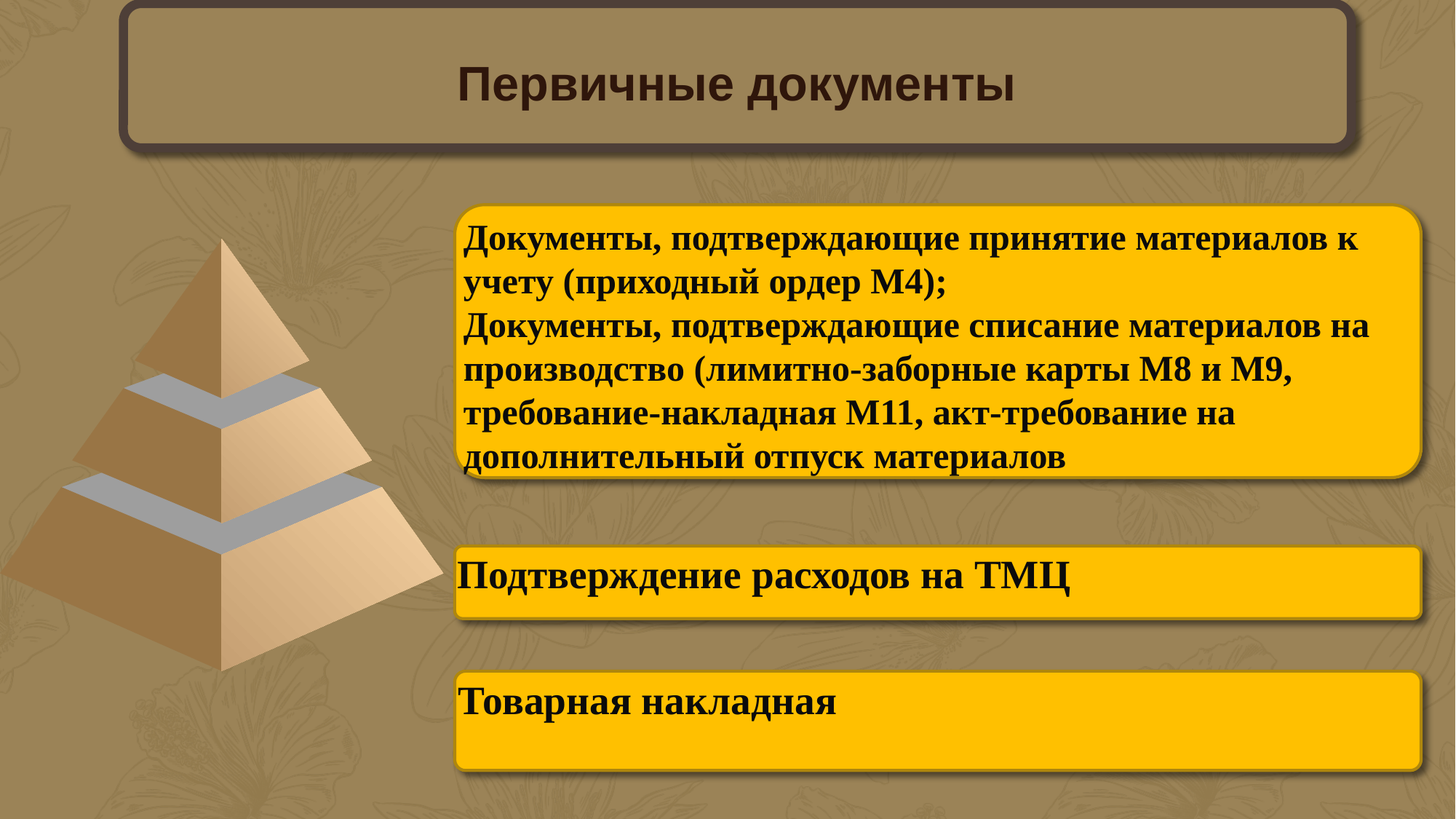

Первичные документы

Документы, подтверждающие принятие материалов к учету (приходный ордер М4);
Документы, подтверждающие списание материалов на производство (лимитно-заборные карты М8 и М9, требование-накладная М11, акт-требование на дополнительный отпуск материалов

Подтверждение расходов на ТМЦ
Товарная накладная